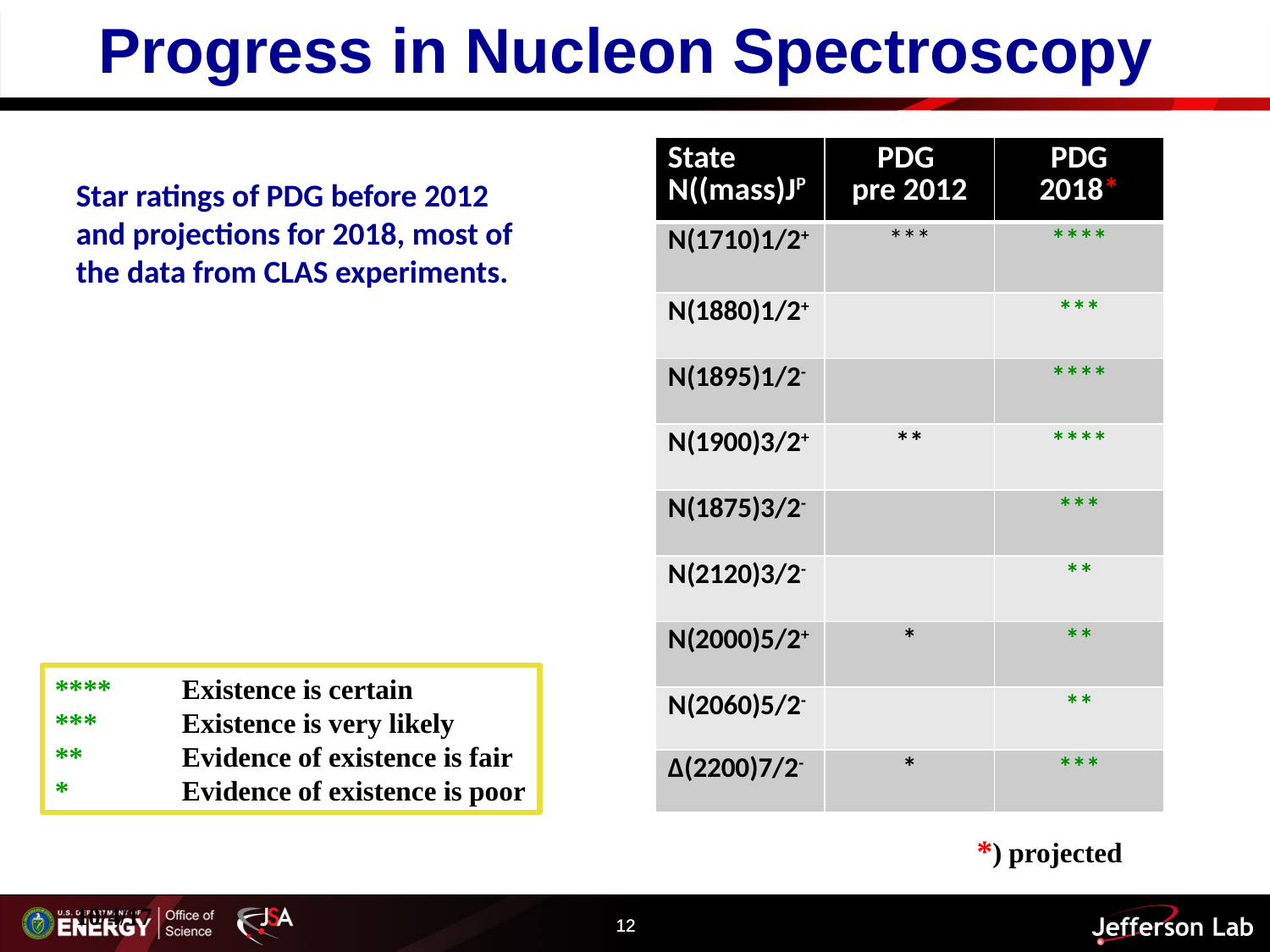

# Progress in Nucleon Spectroscopy
| State N((mass)JP | PDG pre 2012 | PDG 2018\* |
| --- | --- | --- |
| N(1710)1/2+ | \*\*\* | \*\*\*\* |
| N(1880)1/2+ |  | \*\*\* |
| N(1895)1/2- |  | \*\*\*\* |
| N(1900)3/2+ | \*\* | \*\*\*\* |
| N(1875)3/2- |  | \*\*\* |
| N(2120)3/2- |  | \*\* |
| N(2000)5/2+ | \* | \*\* |
| N(2060)5/2- |  | \*\* |
| Δ(2200)7/2- | \* | \*\*\* |
Star ratings of PDG before 2012 and projections for 2018, most of the data from CLAS experiments.
**** 	Existence is certain
*** 	Existence is very likely
** 	Evidence of existence is fair
* 	Evidence of existence is poor
*) projected
10/4/17
12